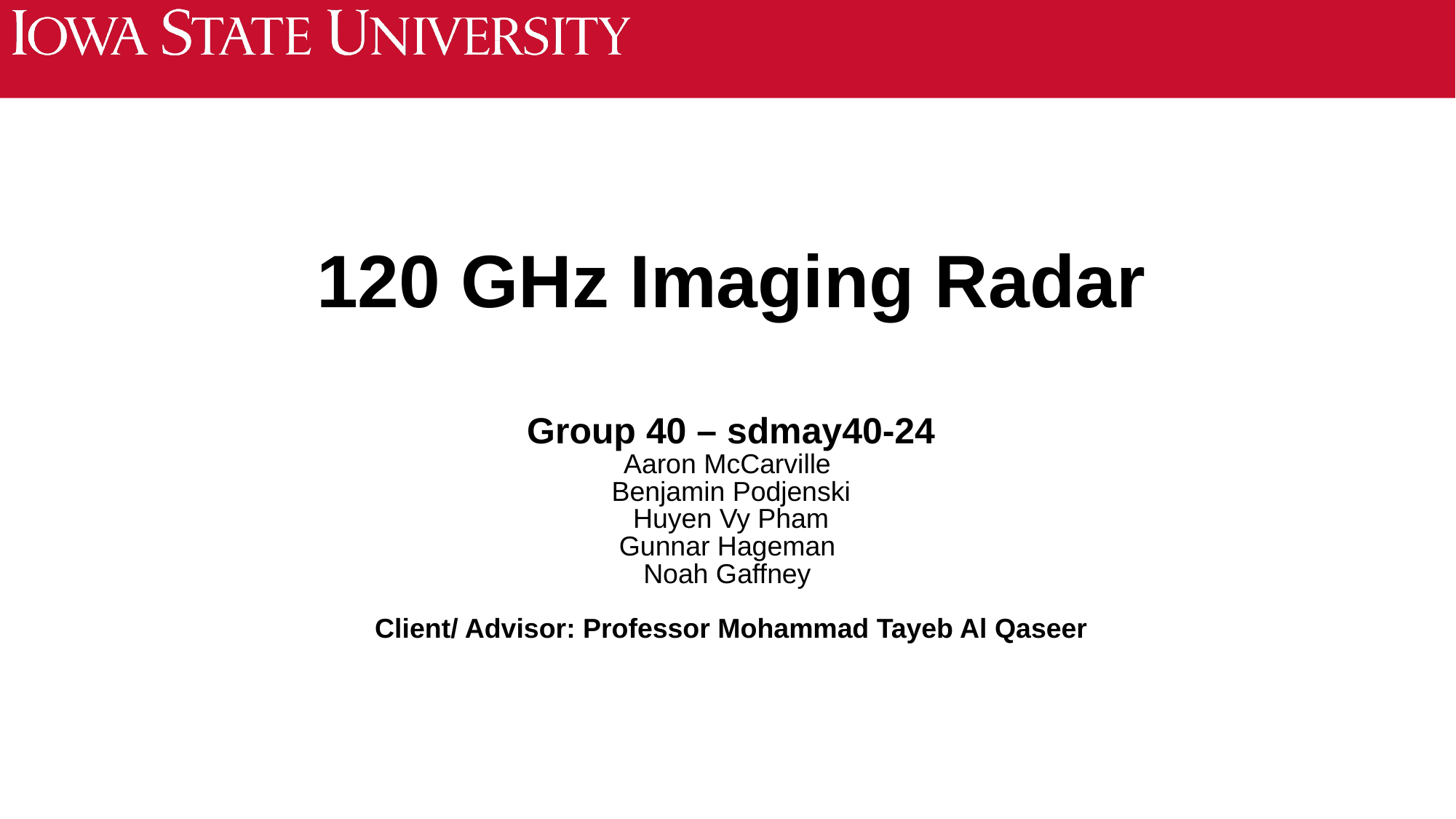

# 120 GHz Imaging Radar
Group 40 – sdmay40-24
Aaron McCarville
Benjamin Podjenski
Huyen Vy Pham
Gunnar Hageman
Noah Gaffney

Client/ Advisor: Professor Mohammad Tayeb Al Qaseer